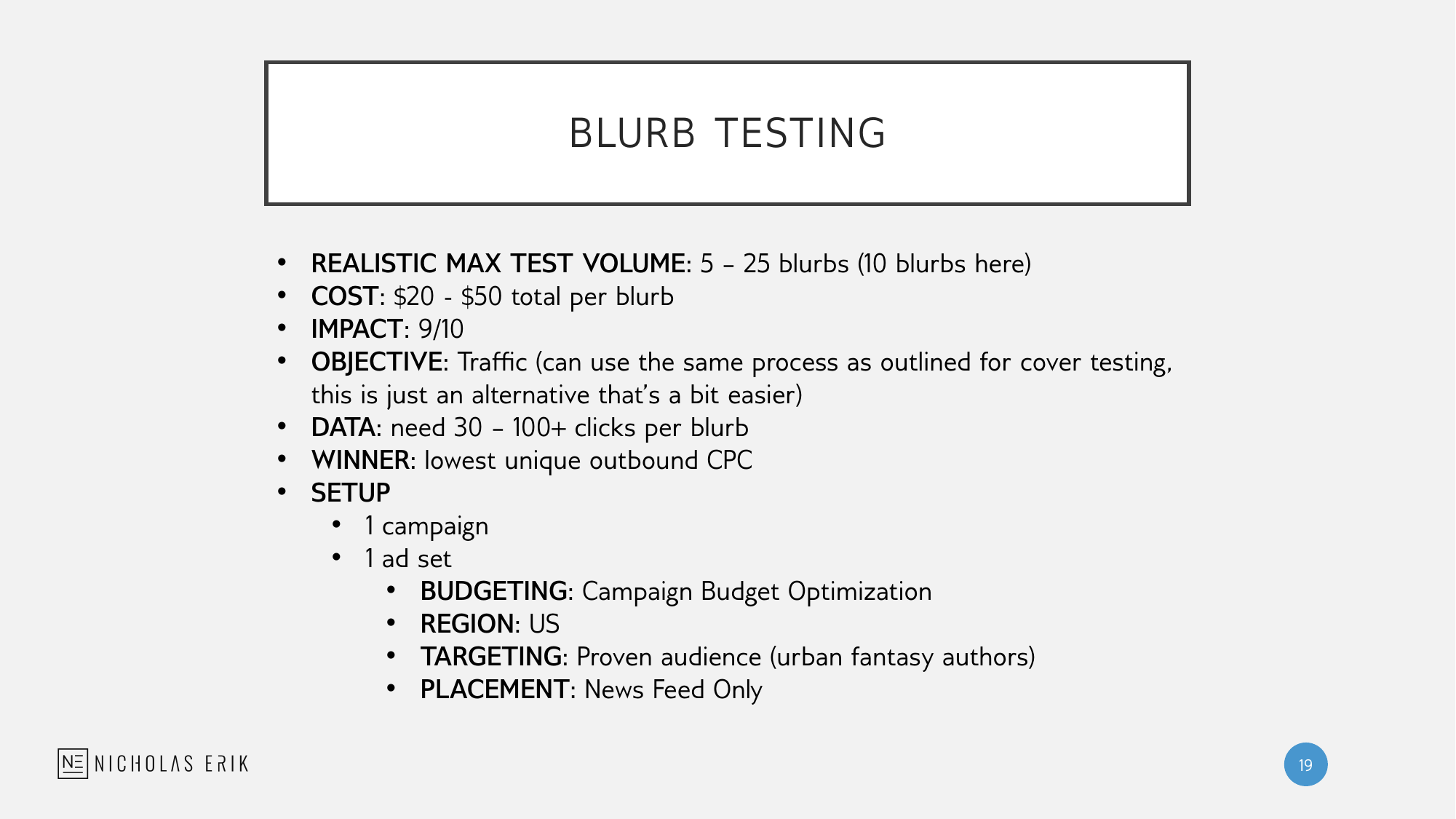

# BLURB TESTING
REALISTIC MAX TEST VOLUME: 5 – 25 blurbs (10 blurbs here)
COST: $20 - $50 total per blurb
IMPACT: 9/10
OBJECTIVE: Traffic (can use the same process as outlined for cover testing, this is just an alternative that’s a bit easier)
DATA: need 30 – 100+ clicks per blurb
WINNER: lowest unique outbound CPC
SETUP
1 campaign
1 ad set
BUDGETING: Campaign Budget Optimization
REGION: US
TARGETING: Proven audience (urban fantasy authors)
PLACEMENT: News Feed Only
19